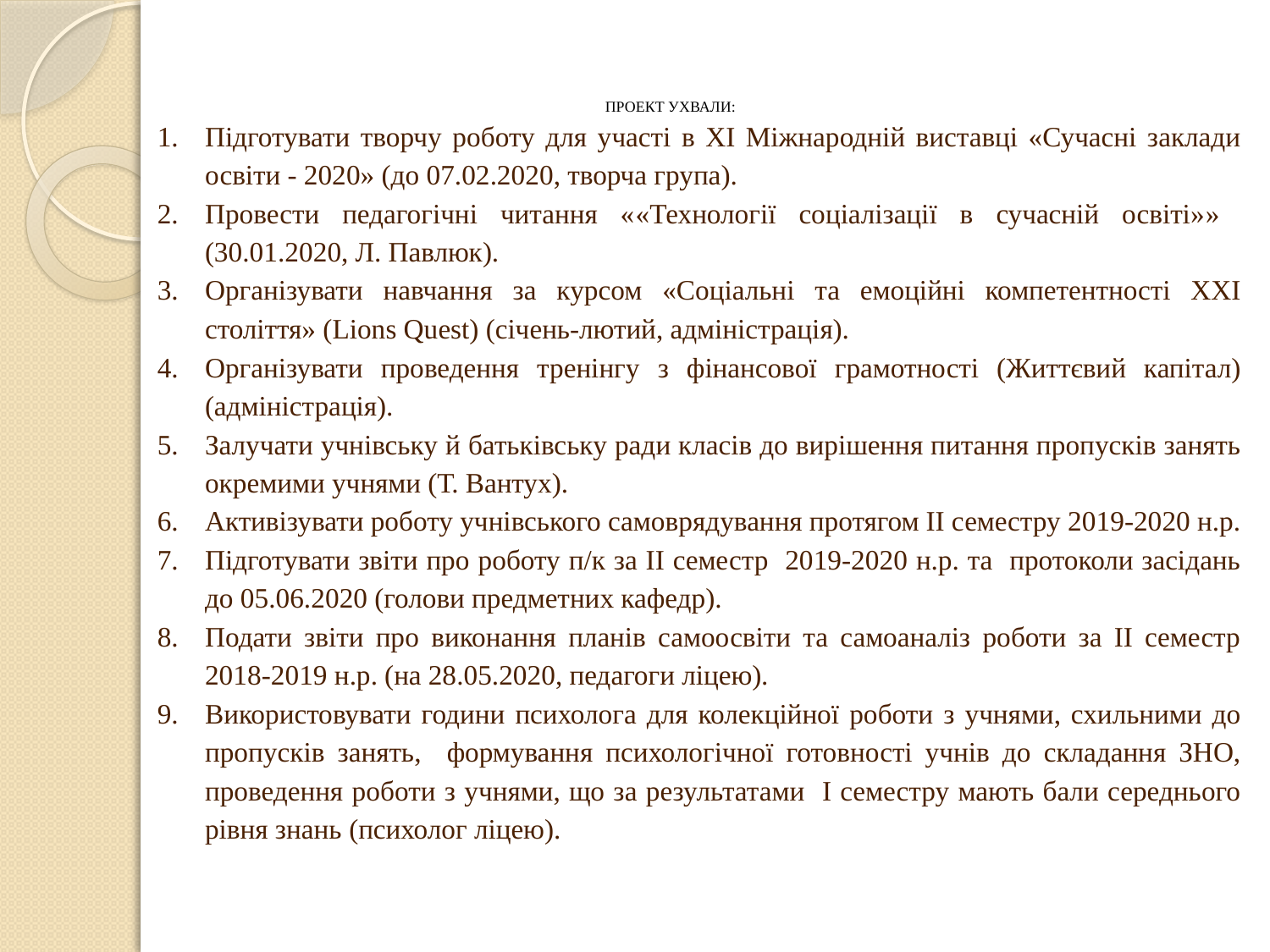

Підготувати творчу роботу для участі в ХІ Міжнародній виставці «Сучасні заклади освіти - 2020» (до 07.02.2020, творча група).
Провести педагогічні читання ««Технології соціалізації в сучасній освіті»»  (30.01.2020, Л. Павлюк).
Організувати навчання за курсом «Соціальні та емоційні компетентності ХХІ століття» (Lions Quest) (січень-лютий, адміністрація).
Організувати проведення тренінгу з фінансової грамотності (Життєвий капітал) (адміністрація).
Залучати учнівську й батьківську ради класів до вирішення питання пропусків занять окремими учнями (Т. Вантух).
Активізувати роботу учнівського самоврядування протягом ІІ семестру 2019-2020 н.р.
Підготувати звіти про роботу п/к за ІІ семестр  2019-2020 н.р. та  протоколи засідань до 05.06.2020 (голови предметних кафедр).
Подати звіти про виконання планів самоосвіти та самоаналіз роботи за ІІ семестр 2018-2019 н.р. (на 28.05.2020, педагоги ліцею).
Використовувати години психолога для колекційної роботи з учнями, схильними до пропусків занять,  формування психологічної готовності учнів до складання ЗНО, проведення роботи з учнями, що за результатами  І семестру мають бали середнього рівня знань (психолог ліцею).

# ПРОЕКТ УХВАЛИ: